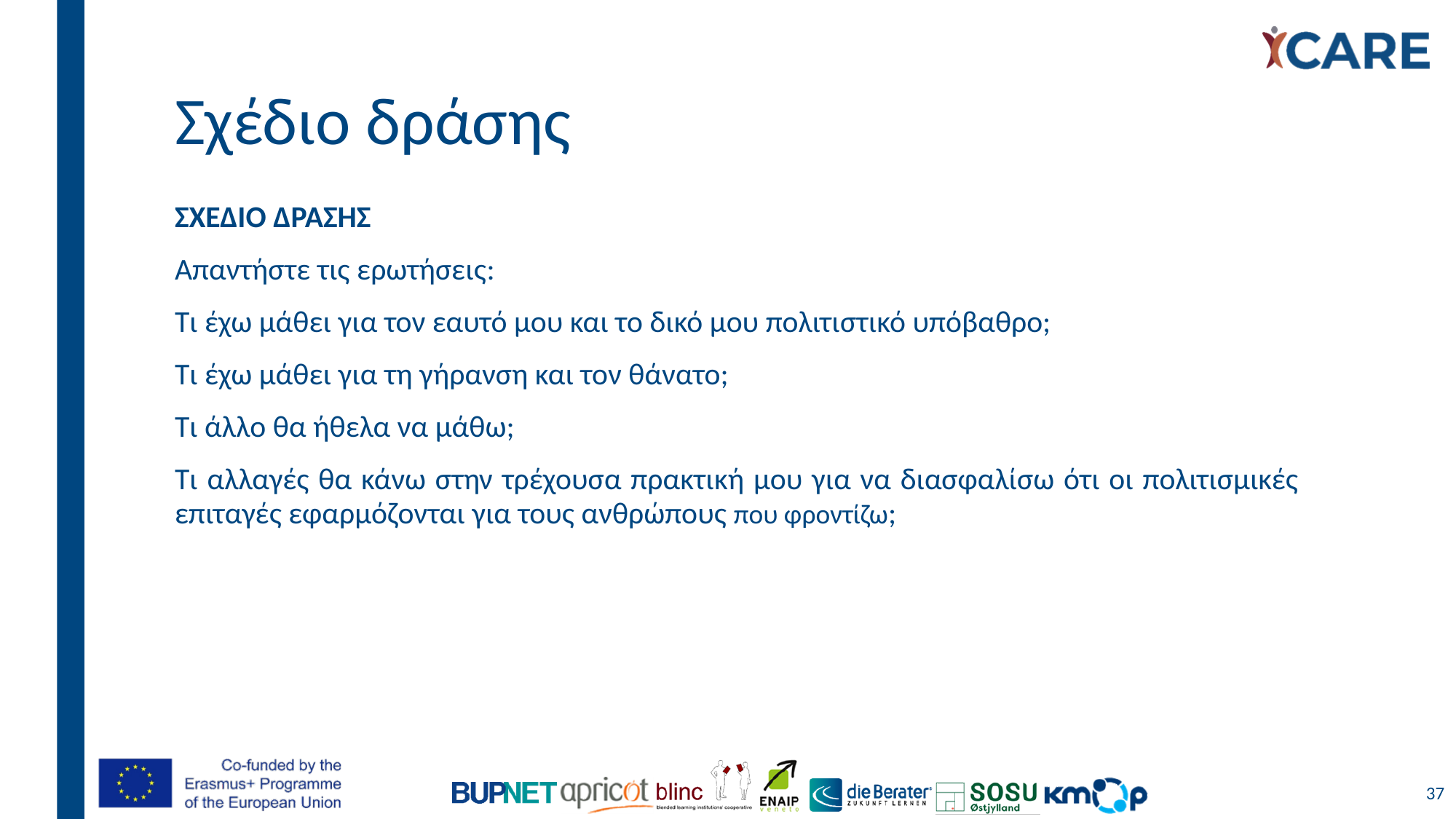

# Σχέδιο δράσης
ΣΧΕΔΙΟ ΔΡΑΣΗΣ
Απαντήστε τις ερωτήσεις:
Τι έχω μάθει για τον εαυτό μου και το δικό μου πολιτιστικό υπόβαθρο;
Τι έχω μάθει για τη γήρανση και τον θάνατο;
Τι άλλο θα ήθελα να μάθω;
Τι αλλαγές θα κάνω στην τρέχουσα πρακτική μου για να διασφαλίσω ότι οι πολιτισμικές επιταγές εφαρμόζονται για τους ανθρώπους που φροντίζω;

37